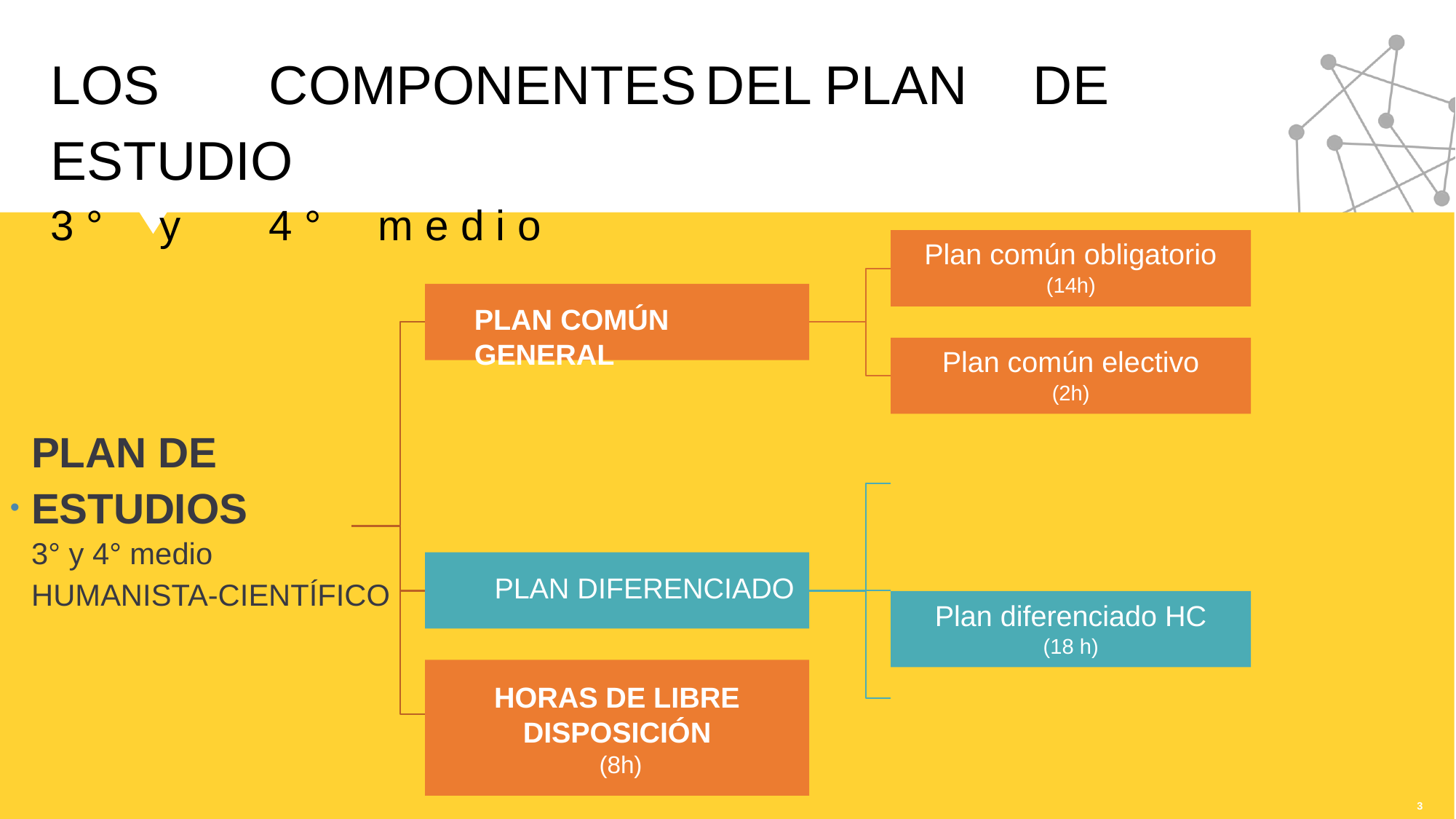

# LOS	COMPONENTES	DEL PLAN	DE	ESTUDIO
3 °	y	4 °	m e d i o

Plan común obligatorio
(14h)

PLAN COMÚN GENERAL

Plan común electivo
(2h)
PLAN DE  ESTUDIOS
3° y 4° medio
HUMANISTA-CIENTÍFICO

•

PLAN DIFERENCIADO

Plan diferenciado HC
(18 h)
HORAS DE LIBRE DISPOSICIÓN
  (8h)
2019
3